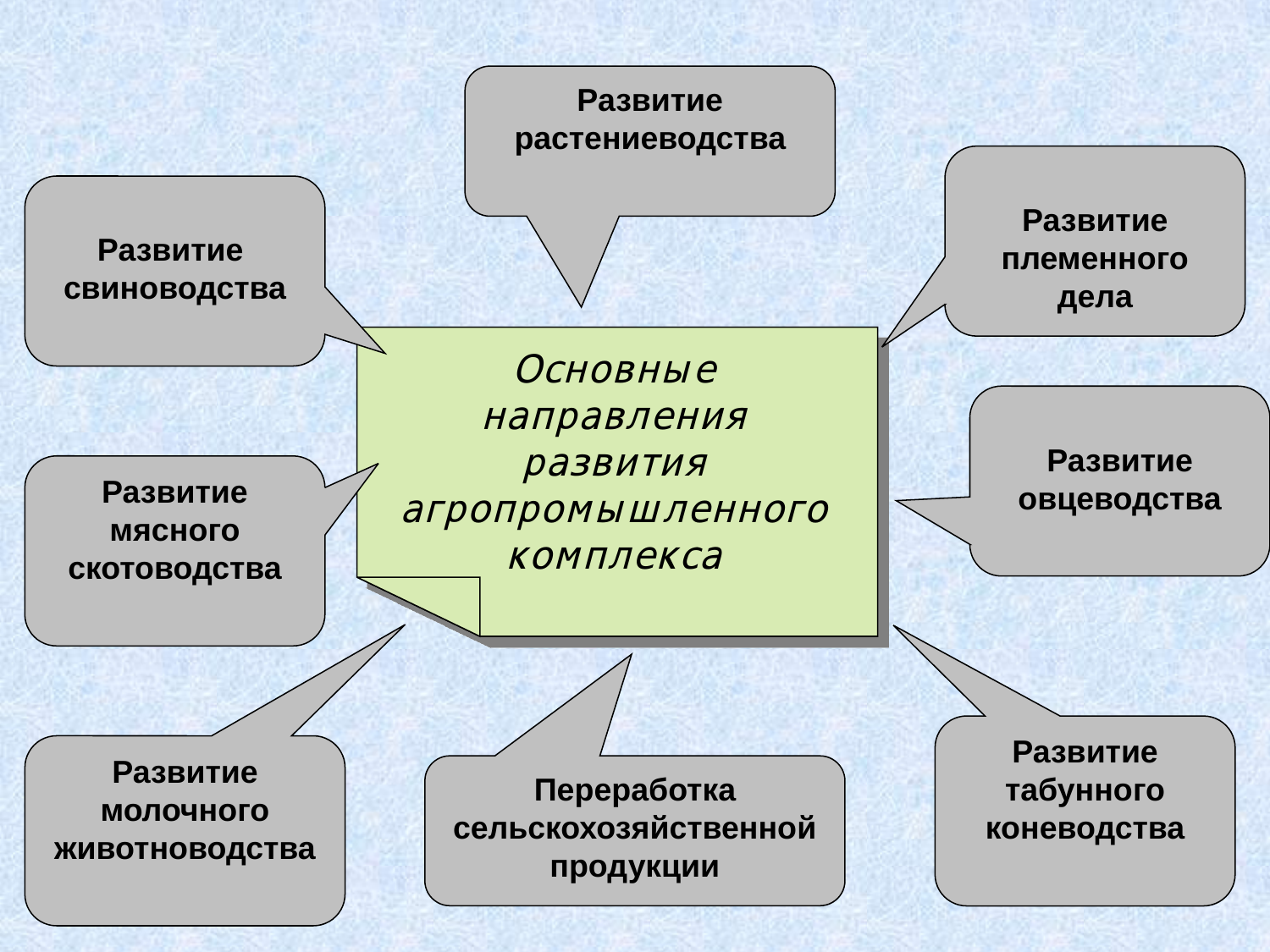

Развитие растениеводства

Развитие племенного дела

Развитие
свиноводства

Основные
направления развития
агропромышленного комплекса

Развитие
овцеводства
Развитие
мясного
скотоводства
Развитие
табунного коневодства
Развитие
молочного животноводства
Переработка сельскохозяйственной продукции